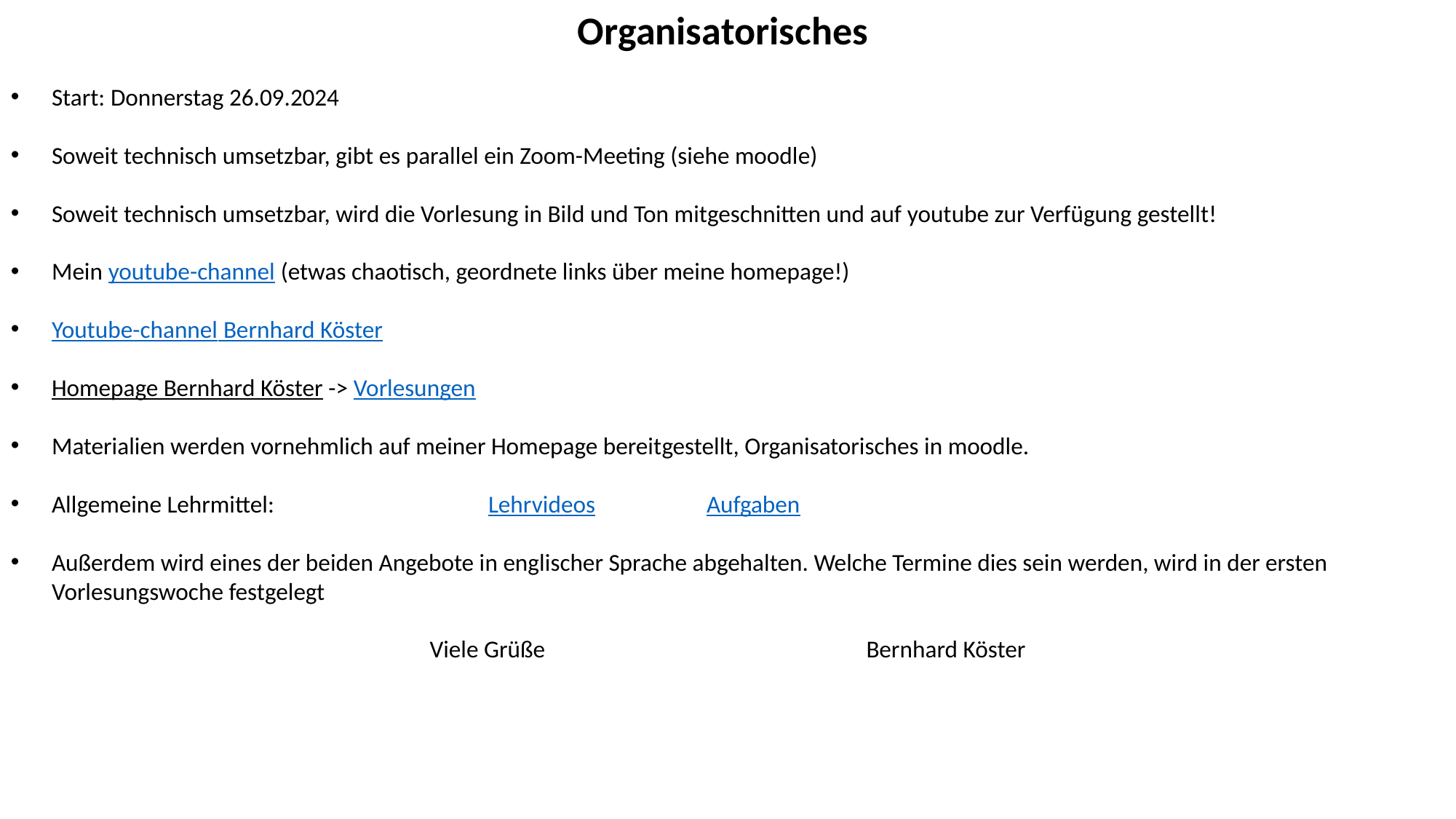

Organisatorisches

Start: Donnerstag 26.09.2024

Soweit technisch umsetzbar, gibt es parallel ein Zoom-Meeting (siehe moodle)

Soweit technisch umsetzbar, wird die Vorlesung in Bild und Ton mitgeschnitten und auf youtube zur Verfügung gestellt!

Mein youtube-channel (etwas chaotisch, geordnete links über meine homepage!)

Youtube-channel Bernhard Köster

Homepage Bernhard Köster -> Vorlesungen

Materialien werden vornehmlich auf meiner Homepage bereitgestellt, Organisatorisches in moodle.

Allgemeine Lehrmittel:		Lehrvideos		Aufgaben

Außerdem wird eines der beiden Angebote in englischer Sprache abgehalten. Welche Termine dies sein werden, wird in der ersten Vorlesungswoche festgelegt

Viele Grüße 			Bernhard Köster